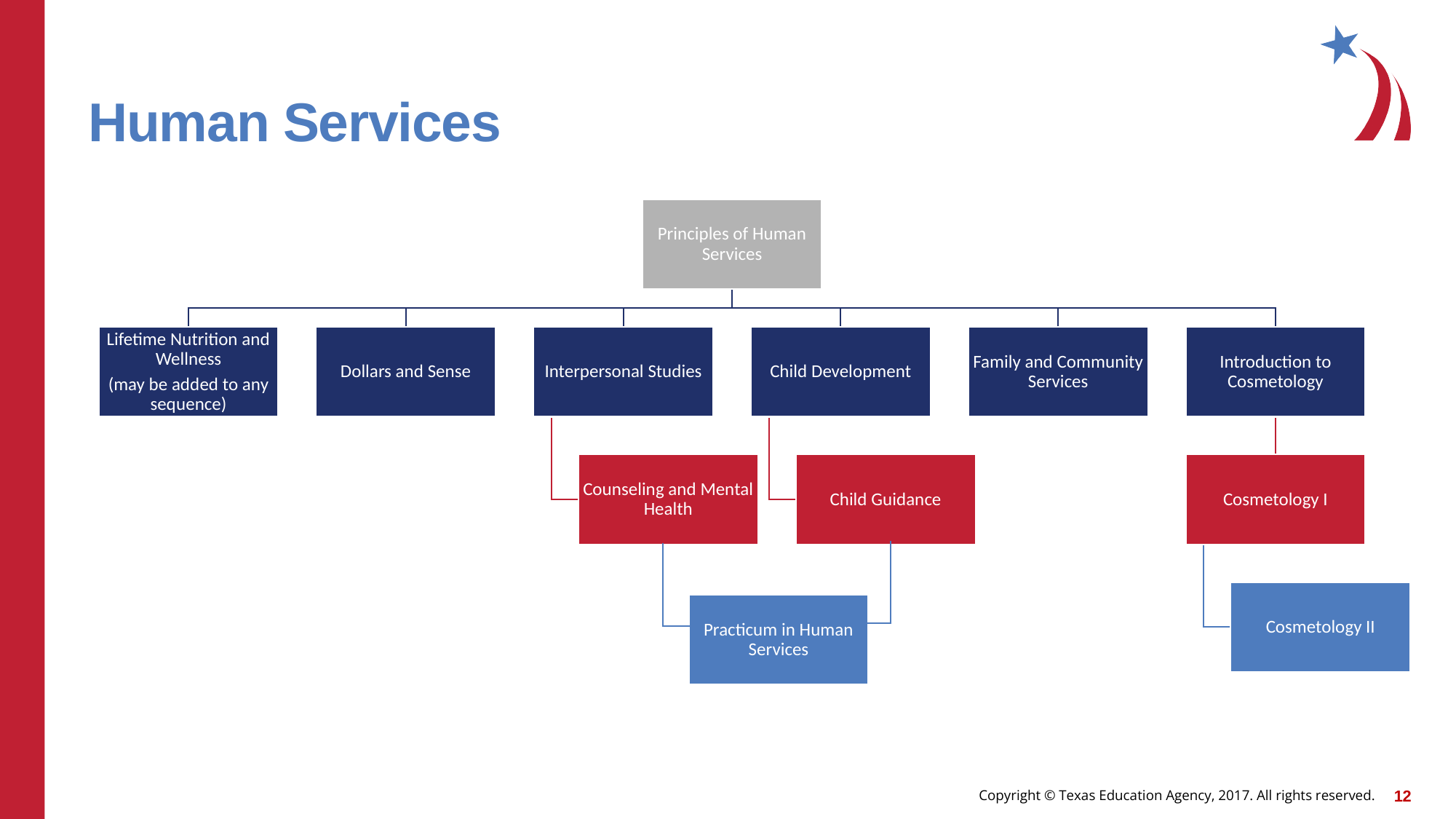

# Human Services
Principles of Human Services
Lifetime Nutrition and Wellness
(may be added to any sequence)
Dollars and Sense
Interpersonal Studies
Counseling and Mental Health
Child Development
Child Guidance
Family and Community Services
Introduction to Cosmetology
Cosmetology I
Cosmetology II
Practicum in Human Services